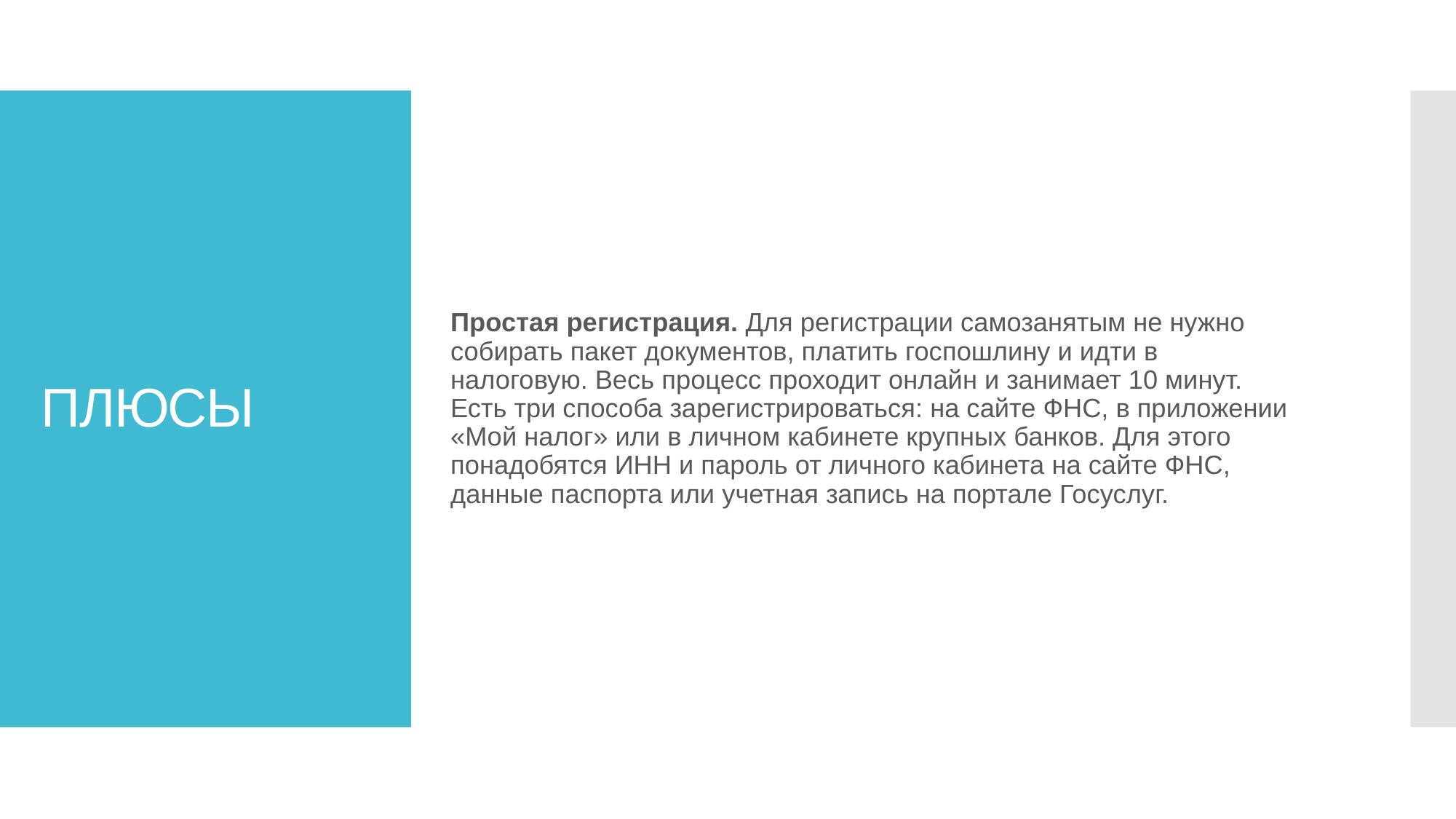

# ПЛЮСЫ
Простая регистрация. Для регистрации самозанятым не нужно собирать пакет документов, платить госпошлину и идти в налоговую. Весь процесс проходит онлайн и занимает 10 минут. Есть три способа зарегистрироваться: на сайте ФНС, в приложении «Мой налог» или в личном кабинете крупных банков. Для этого понадобятся ИНН и пароль от личного кабинета на сайте ФНС, данные паспорта или учетная запись на портале Госуслуг.